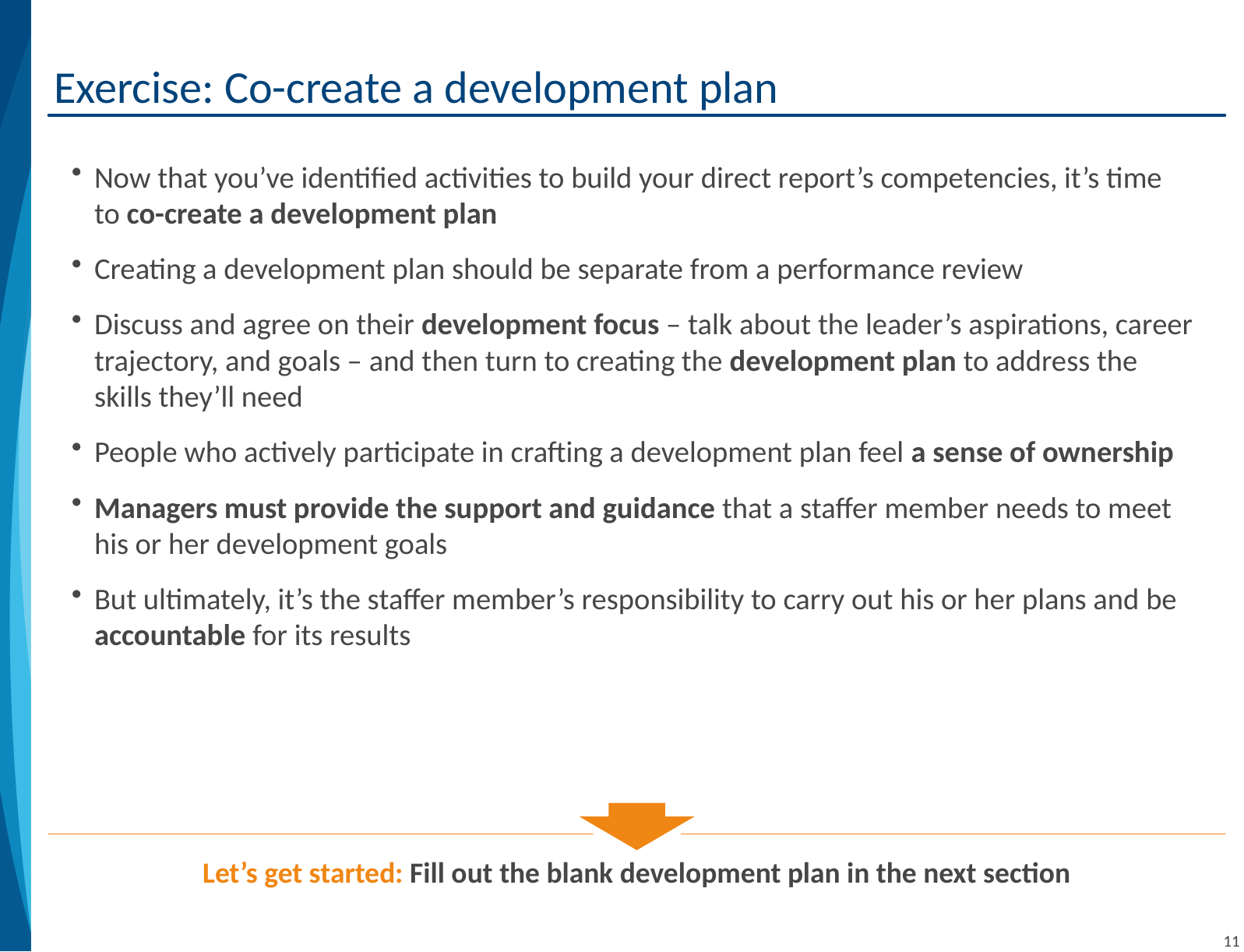

# Exercise: Co-create a development plan
overall_0_131878955532918457 columns_1_131878955532918457

Now that you’ve identified activities to build your direct report’s competencies, it’s time to co-create a development plan
Creating a development plan should be separate from a performance review
Discuss and agree on their development focus – talk about the leader’s aspirations, career trajectory, and goals – and then turn to creating the development plan to address the skills they’ll need
People who actively participate in crafting a development plan feel a sense of ownership
Managers must provide the support and guidance that a staffer member needs to meet his or her development goals
But ultimately, it’s the staffer member’s responsibility to carry out his or her plans and be accountable for its results

Let’s get started: Fill out the blank development plan in the next section